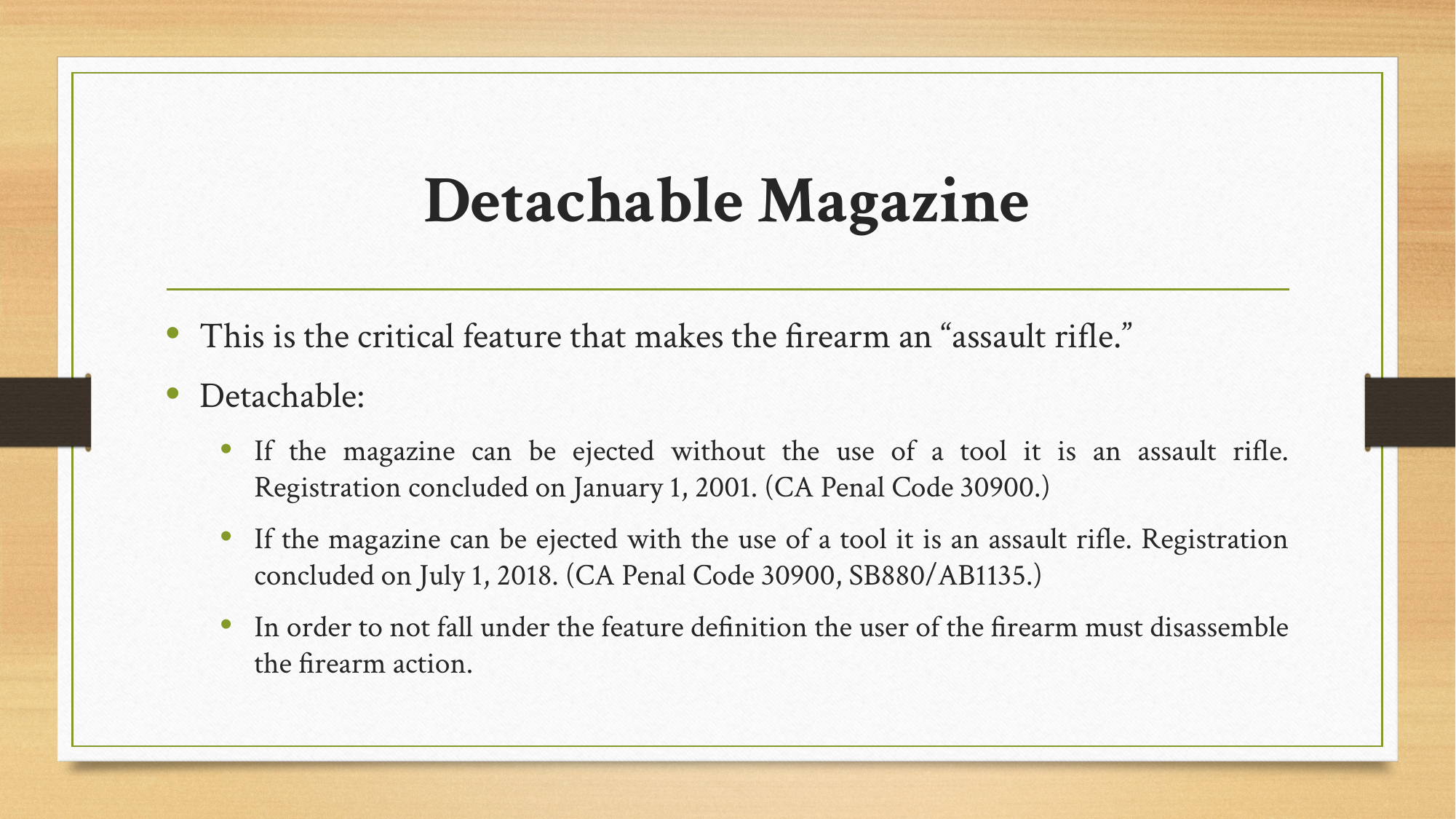

# Detachable Magazine
This is the critical feature that makes the firearm an “assault rifle.”
Detachable:
If the magazine can be ejected without the use of a tool it is an assault rifle. Registration concluded on January 1, 2001. (CA Penal Code 30900.)
If the magazine can be ejected with the use of a tool it is an assault rifle. Registration concluded on July 1, 2018. (CA Penal Code 30900, SB880/AB1135.)
In order to not fall under the feature definition the user of the firearm must disassemble the firearm action.